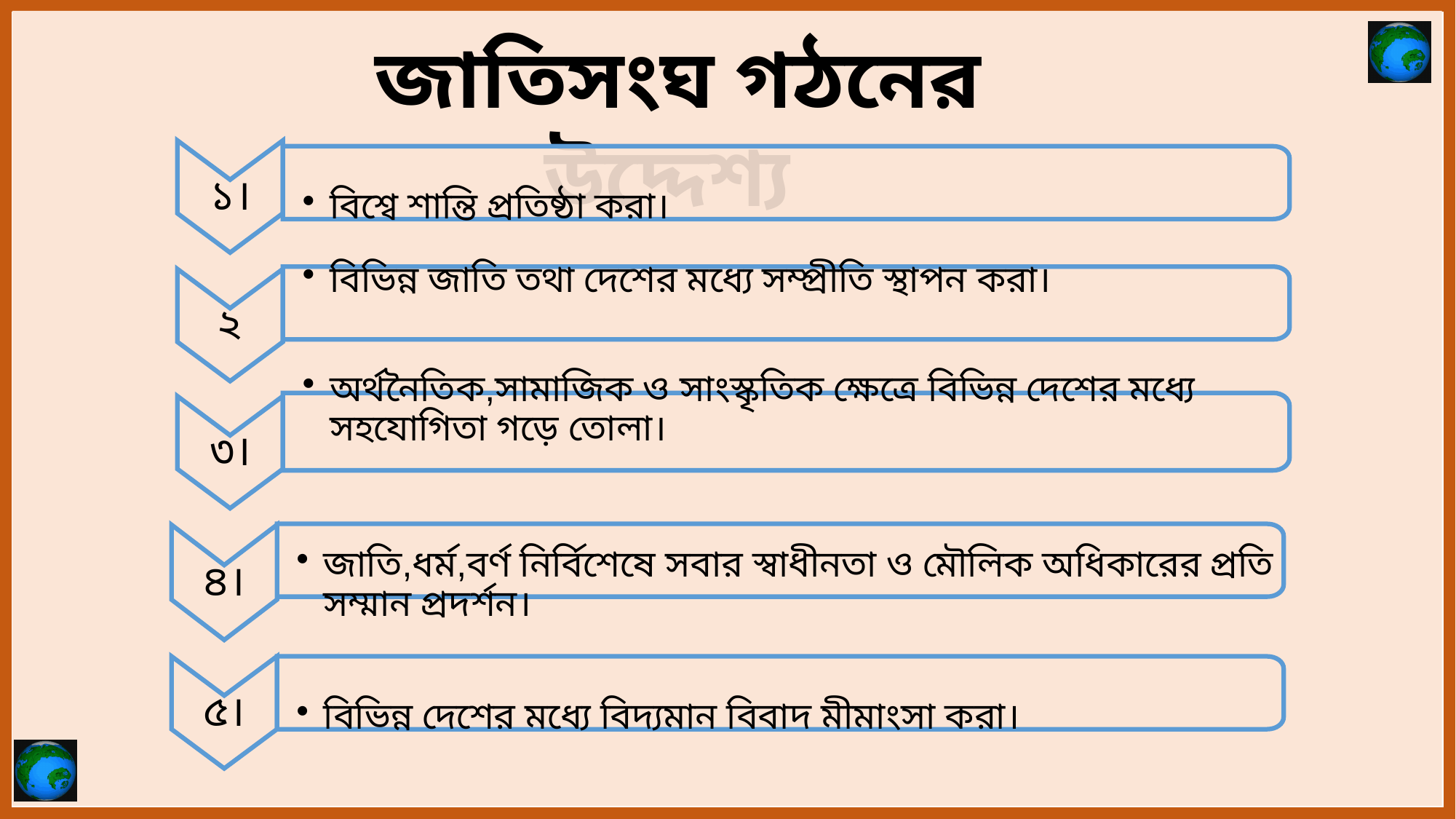

জাতিসংঘ গঠনের উদ্দেশ্য
১।

বিশ্বে শান্তি প্রতিষ্ঠা করা।
বিভিন্ন জাতি তথা দেশের মধ্যে সম্প্রীতি স্থাপন করা।

২
অর্থনৈতিক,সামাজিক ও সাংস্কৃতিক ক্ষেত্রে বিভিন্ন দেশের মধ্যে সহযোগিতা গড়ে তোলা।

৩।

জাতি,ধর্ম,বর্ণ নির্বিশেষে সবার স্বাধীনতা ও মৌলিক অধিকারের প্রতি সম্মান প্রদর্শন।
৪।
৫।

বিভিন্ন দেশের মধ্যে বিদ্যমান বিবাদ মীমাংসা করা।